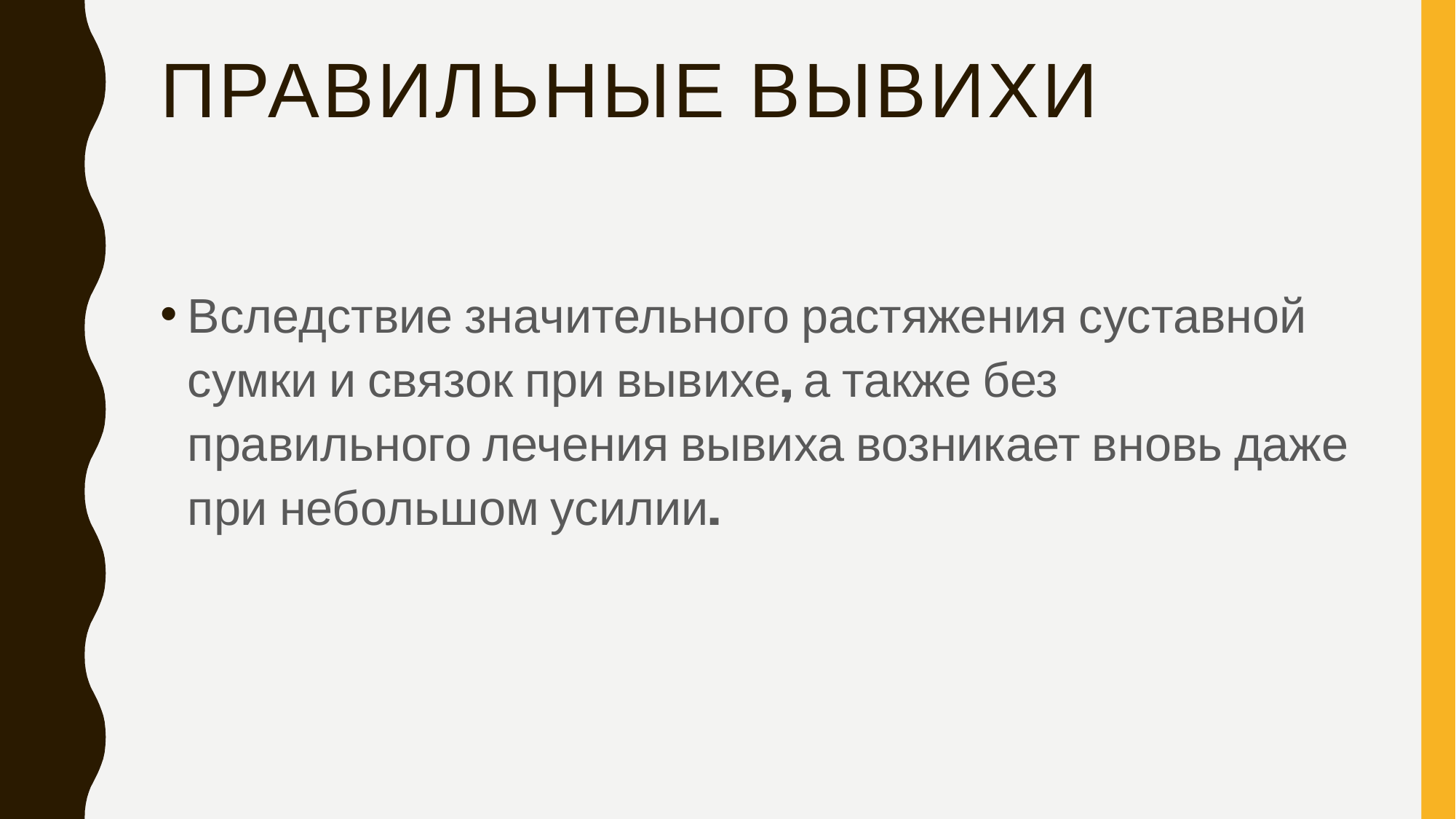

# Правильные вывихи
Вследствие значительного растяжения суставной сумки и связок при вывихе, а также без правильного лечения вывиха возникает вновь даже при небольшом усилии.